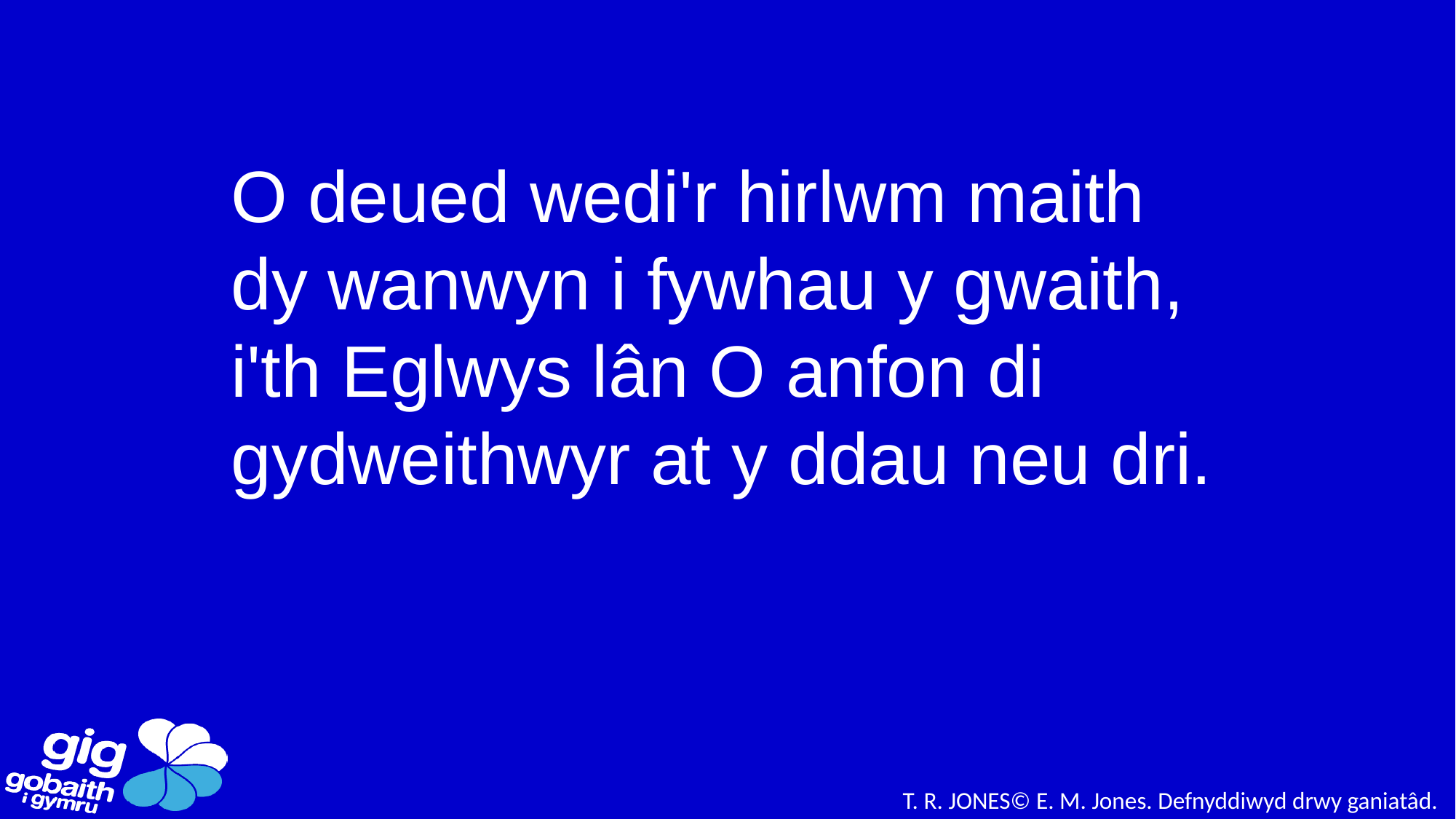

O deued wedi'r hirlwm maith
dy wanwyn i fywhau y gwaith,
i'th Eglwys lân O anfon di
gydweithwyr at y ddau neu dri.
T. R. JONES© E. M. Jones. Defnyddiwyd drwy ganiatâd.